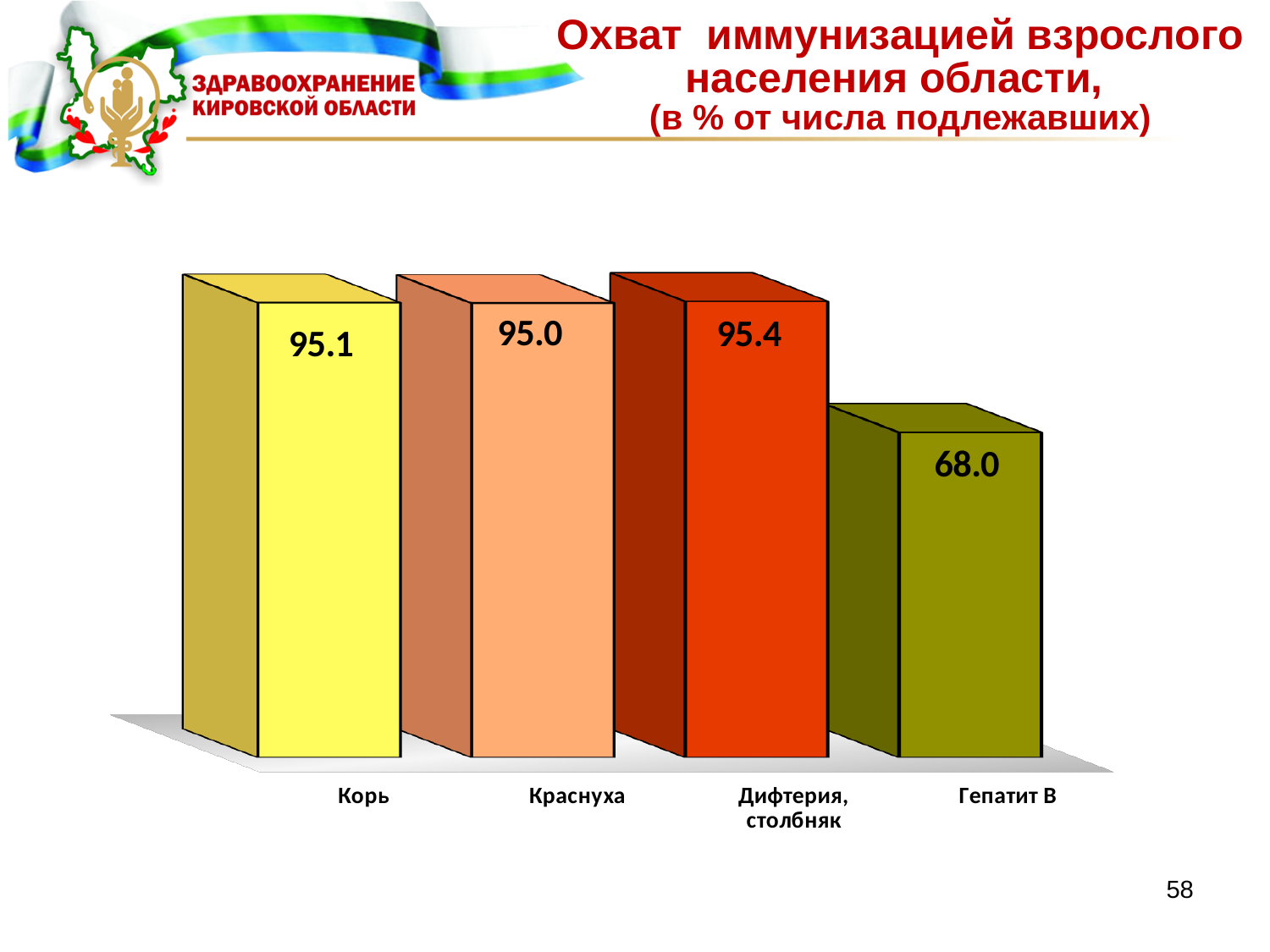

# Охват  иммунизацией взрослого населения области, (в % от числа подлежавших)

[unsupported chart]

58